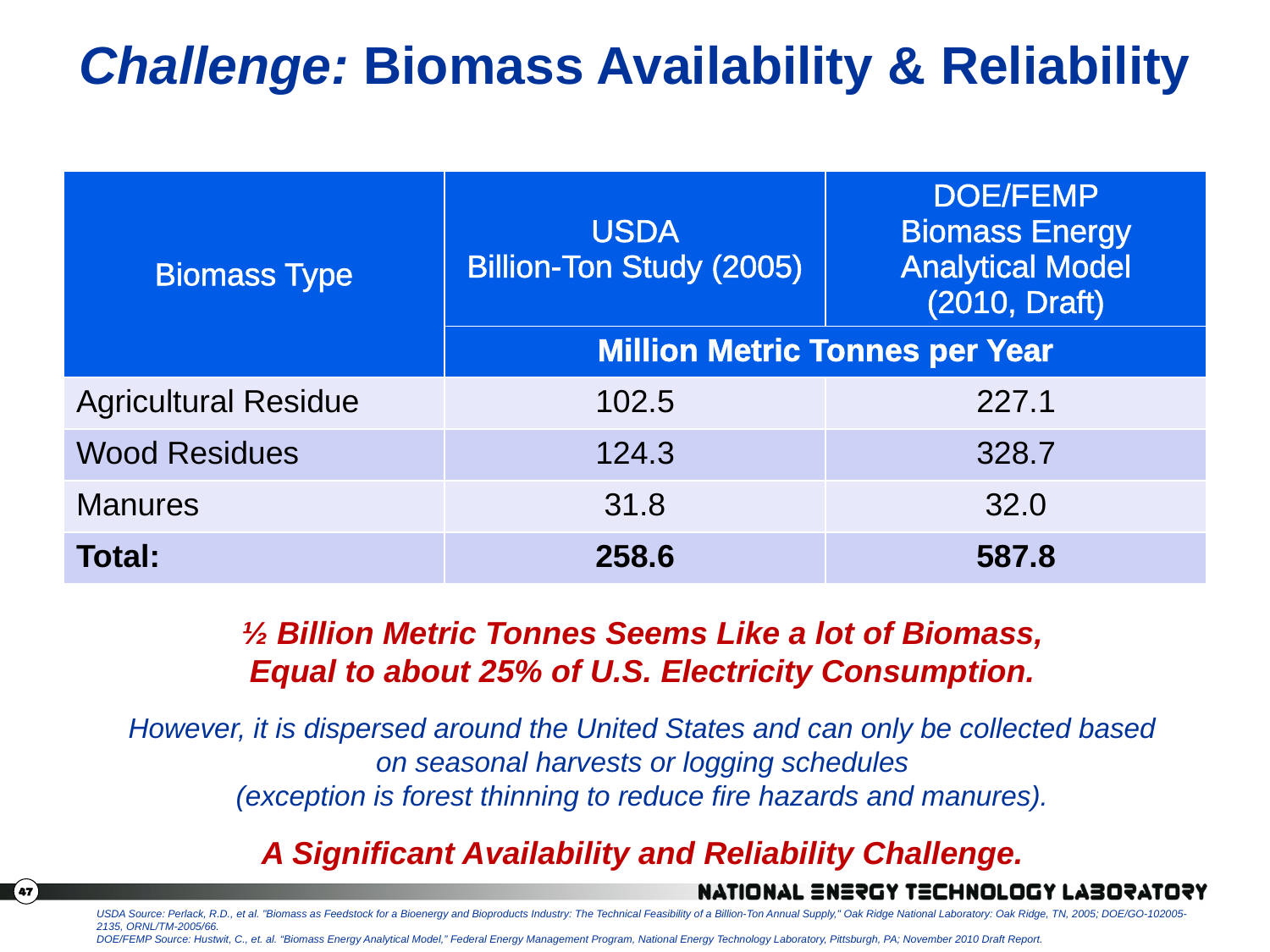

# Challenge: Biomass Availability & Reliability
| Biomass Type | USDA Billion-Ton Study (2005) | DOE/FEMP Biomass Energy Analytical Model (2010, Draft) |
| --- | --- | --- |
|  | Million Metric Tonnes per Year |  |
| Agricultural Residue | 102.5 | 227.1 |
| Wood Residues | 124.3 | 328.7 |
| Manures | 31.8 | 32.0 |
| Total: | 258.6 | 587.8 |
½ Billion Metric Tonnes Seems Like a lot of Biomass,
Equal to about 25% of U.S. Electricity Consumption.
However, it is dispersed around the United States and can only be collected based on seasonal harvests or logging schedules
(exception is forest thinning to reduce fire hazards and manures).
A Significant Availability and Reliability Challenge.
USDA Source: Perlack, R.D., et al. "Biomass as Feedstock for a Bioenergy and Bioproducts Industry: The Technical Feasibility of a Billion-Ton Annual Supply," Oak Ridge National Laboratory: Oak Ridge, TN, 2005; DOE/GO-102005-2135, ORNL/TM-2005/66.
DOE/FEMP Source: Hustwit, C., et. al. “Biomass Energy Analytical Model,” Federal Energy Management Program, National Energy Technology Laboratory, Pittsburgh, PA; November 2010 Draft Report.